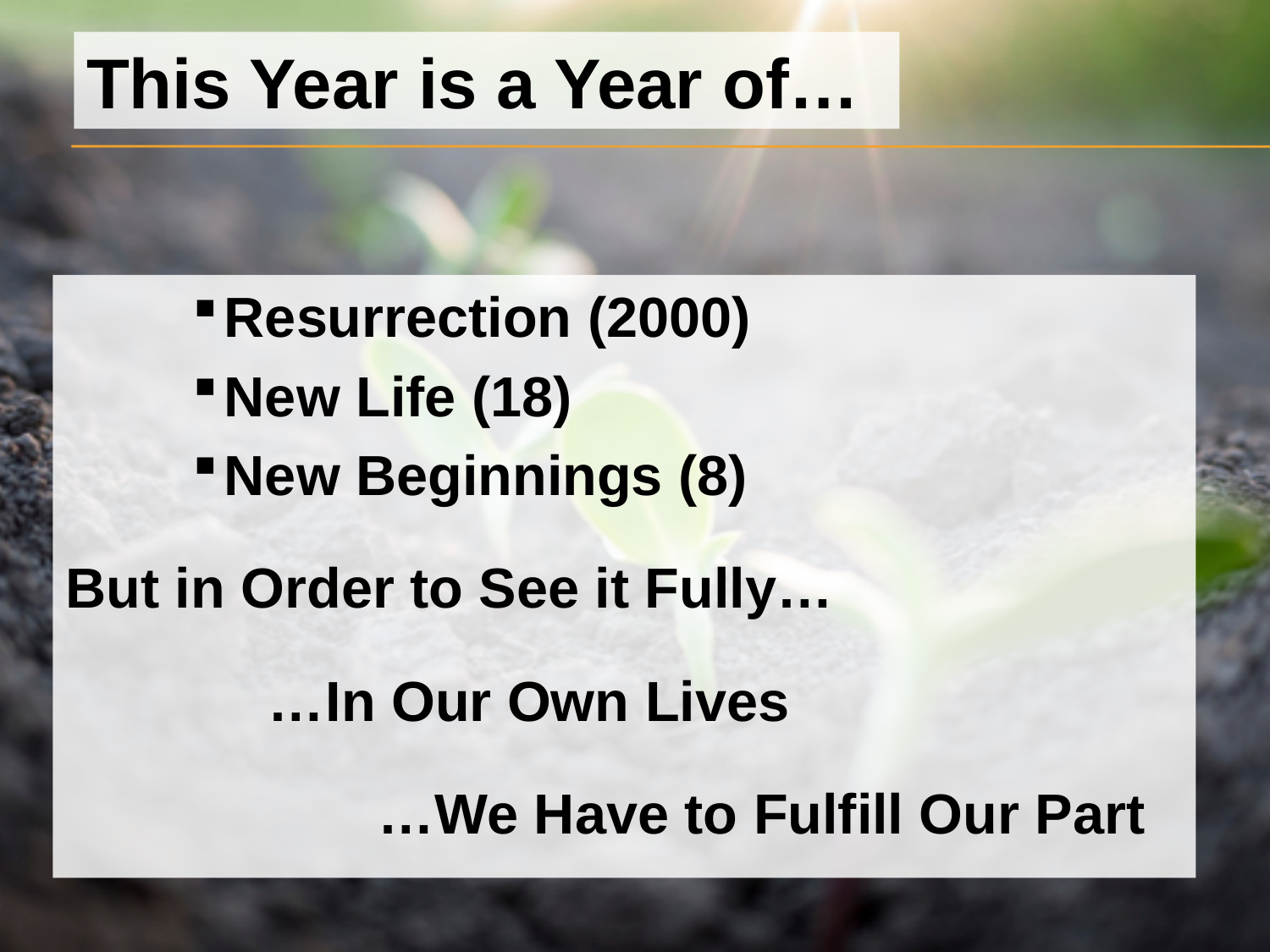

This Year is a Year of…
Resurrection (2000)
New Life (18)
New Beginnings (8)
But in Order to See it Fully…
             …In Our Own Lives
                    …We Have to Fulfill Our Part